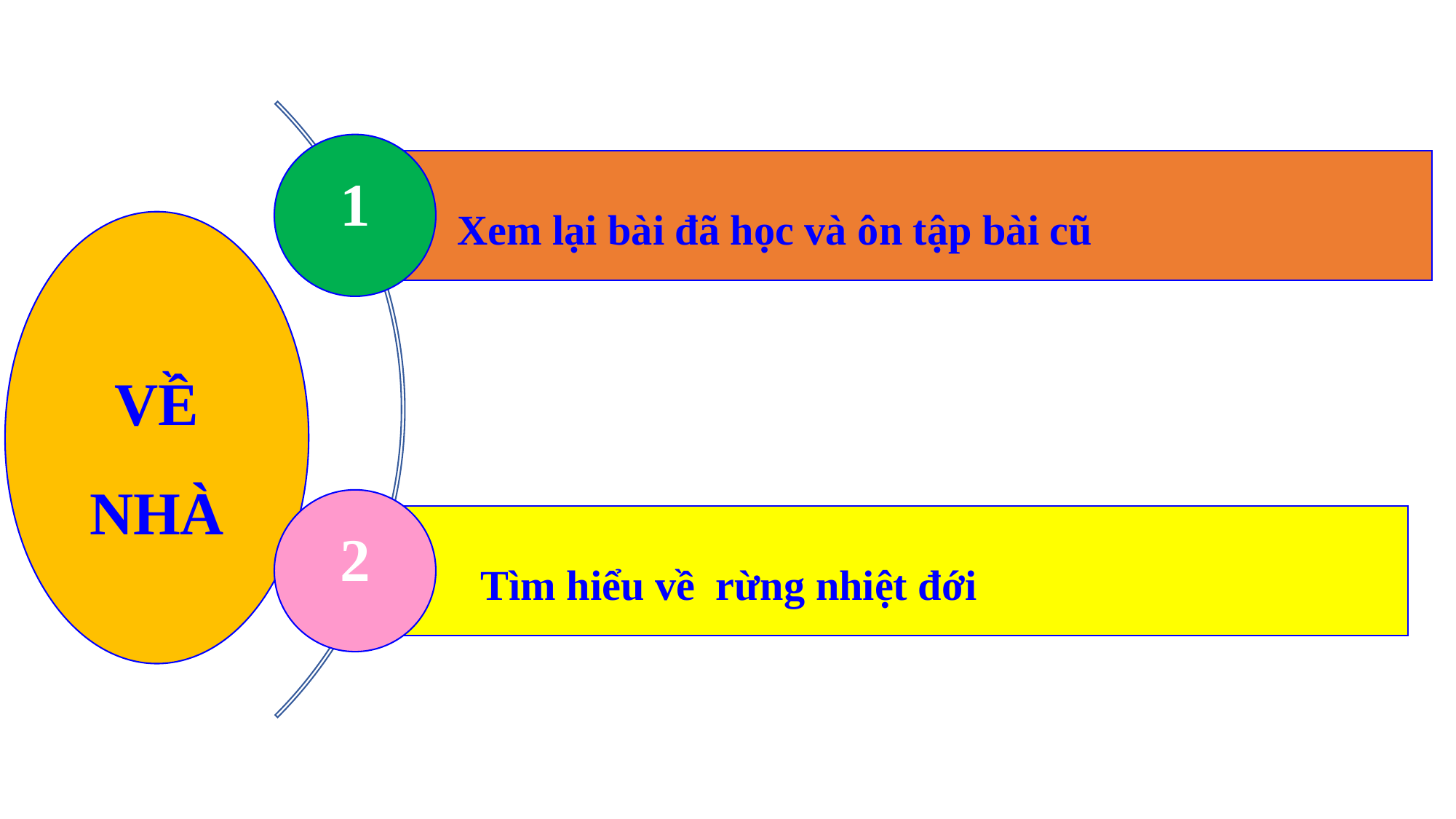

1
Xem lại bài đã học và ôn tập bài cũ
VỀ NHÀ
2
Tìm hiểu về  rừng nhiệt đới